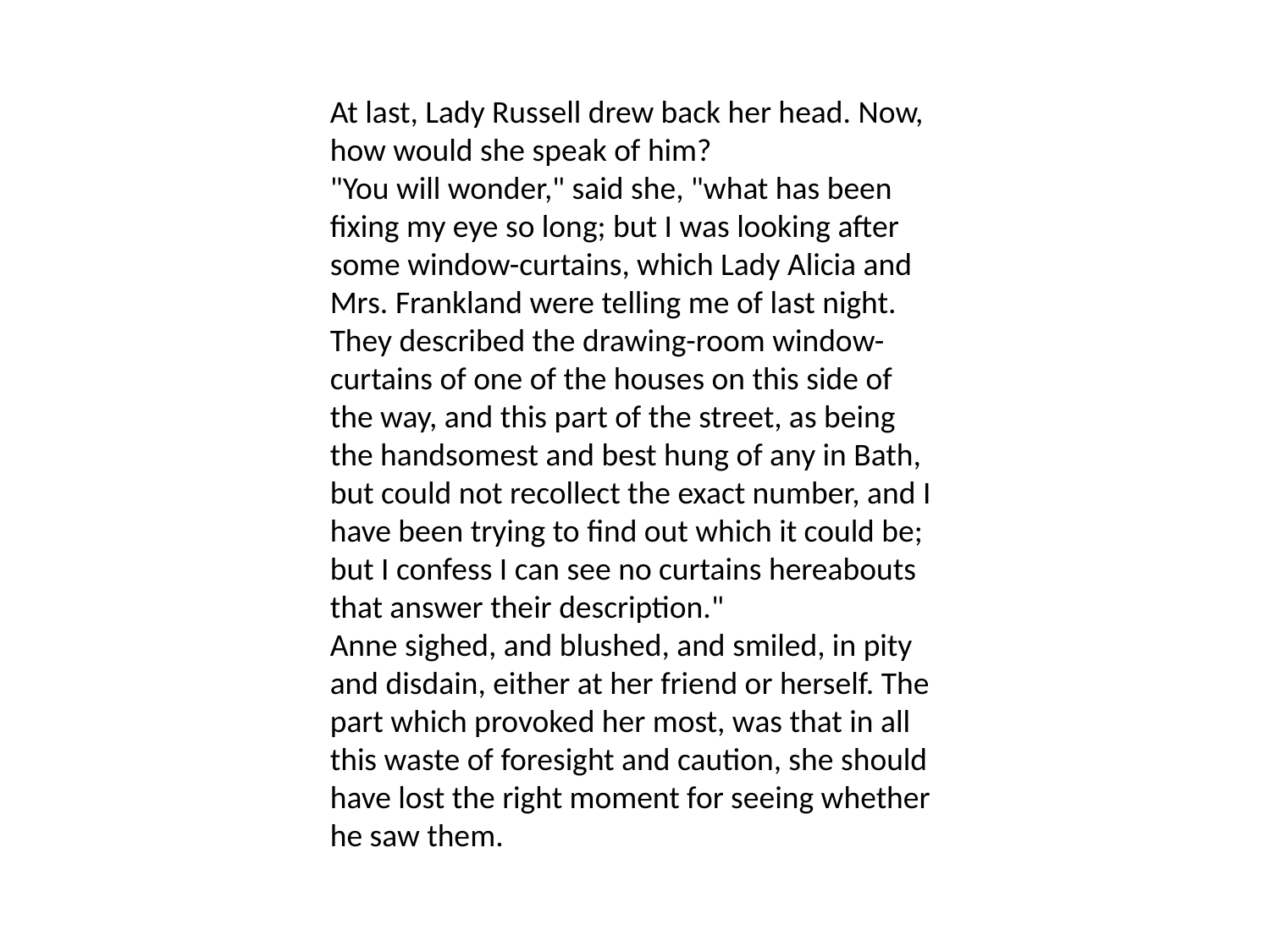

#
At last, Lady Russell drew back her head. Now, how would she speak of him?
"You will wonder," said she, "what has been fixing my eye so long; but I was looking after some window-curtains, which Lady Alicia and Mrs. Frankland were telling me of last night. They described the drawing-room window-curtains of one of the houses on this side of the way, and this part of the street, as being the handsomest and best hung of any in Bath, but could not recollect the exact number, and I have been trying to find out which it could be; but I confess I can see no curtains hereabouts that answer their description."
Anne sighed, and blushed, and smiled, in pity and disdain, either at her friend or herself. The part which provoked her most, was that in all this waste of foresight and caution, she should have lost the right moment for seeing whether he saw them.